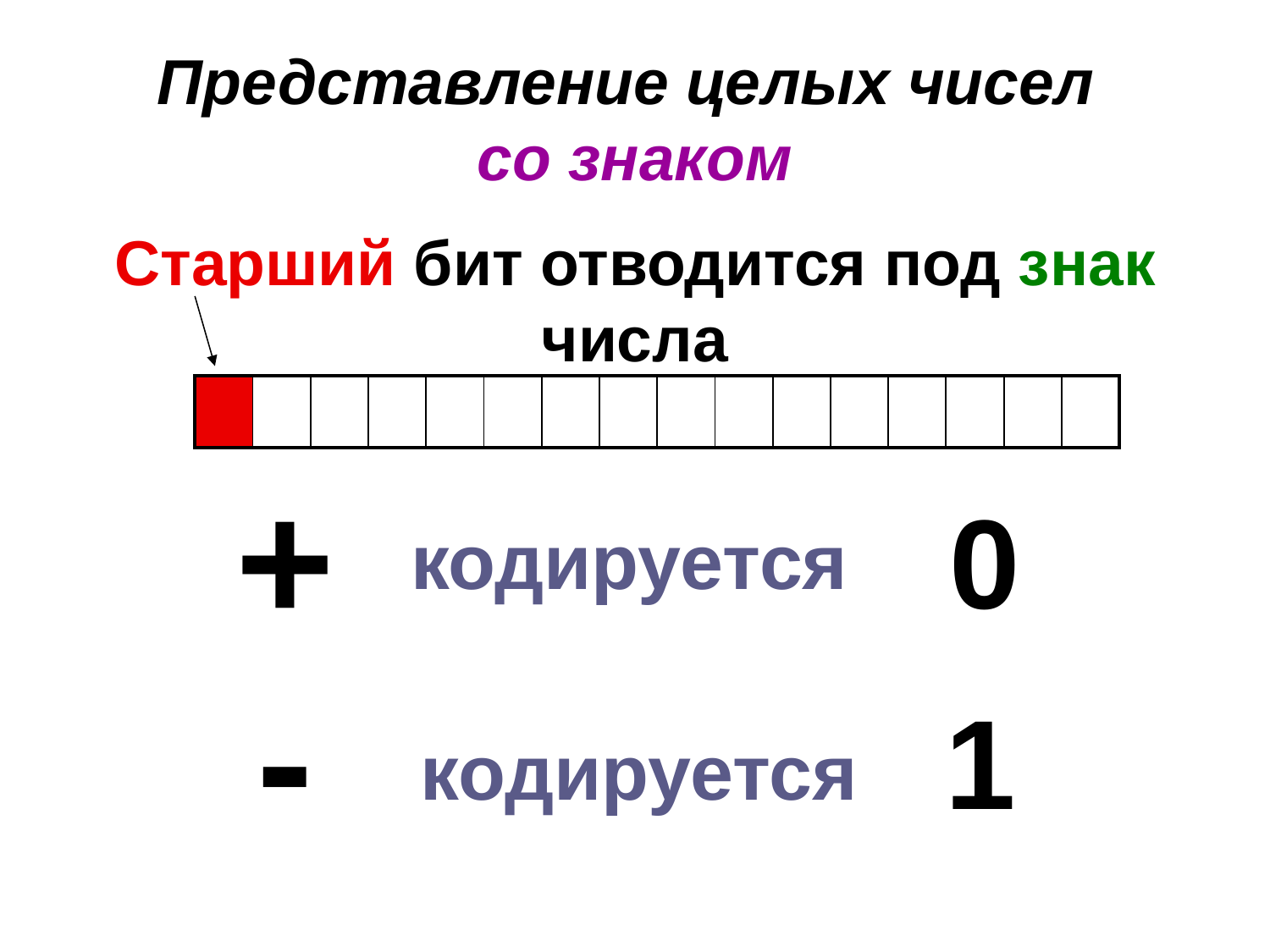

# Представление целых чисел со знаком
Старший бит отводится под знак числа

|  |  |  |  |  |  |  |  |  |  |  |  |  |  |  |  |
| --- | --- | --- | --- | --- | --- | --- | --- | --- | --- | --- | --- | --- | --- | --- | --- |
+
0
кодируется
-
1
кодируется